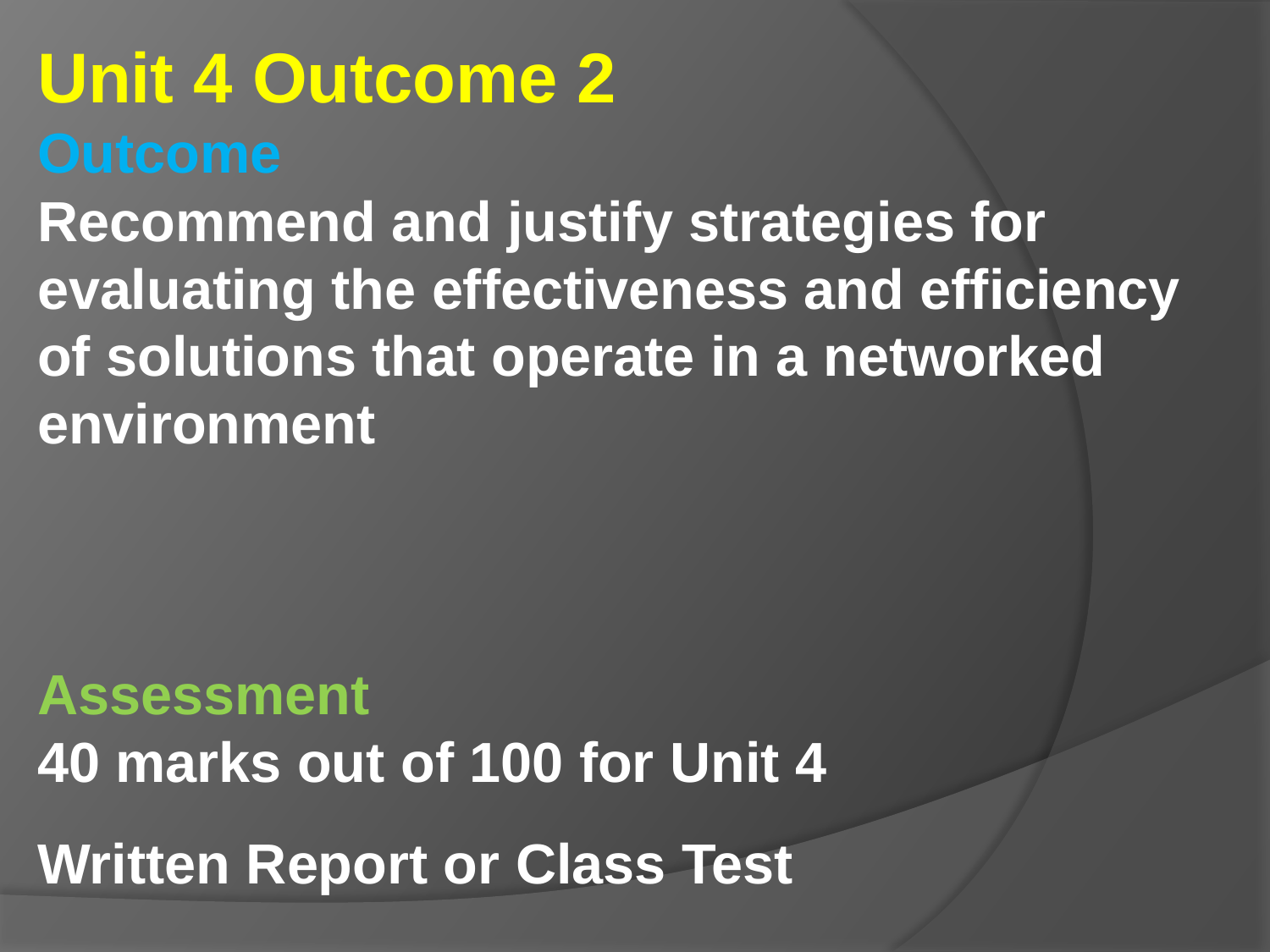

Unit 4 Outcome 2
Outcome
Recommend and justify strategies for evaluating the effectiveness and efficiency
of solutions that operate in a networked environment

Assessment
40 marks out of 100 for Unit 4

Written Report or Class Test